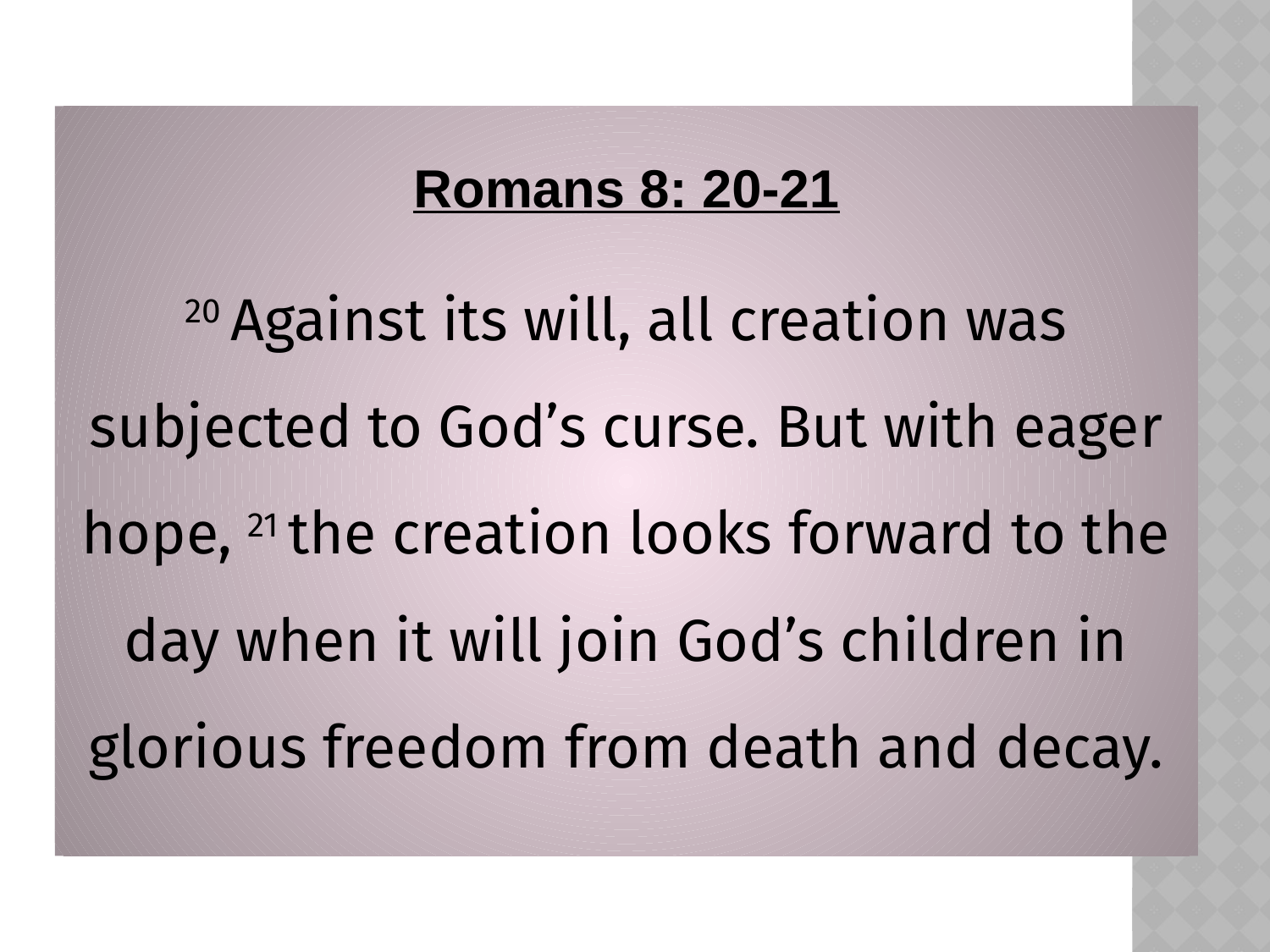

Romans 8: 20-21

20 Against its will, all creation was subjected to God’s curse. But with eager hope, 21 the creation looks forward to the day when it will join God’s children in glorious freedom from death and decay.